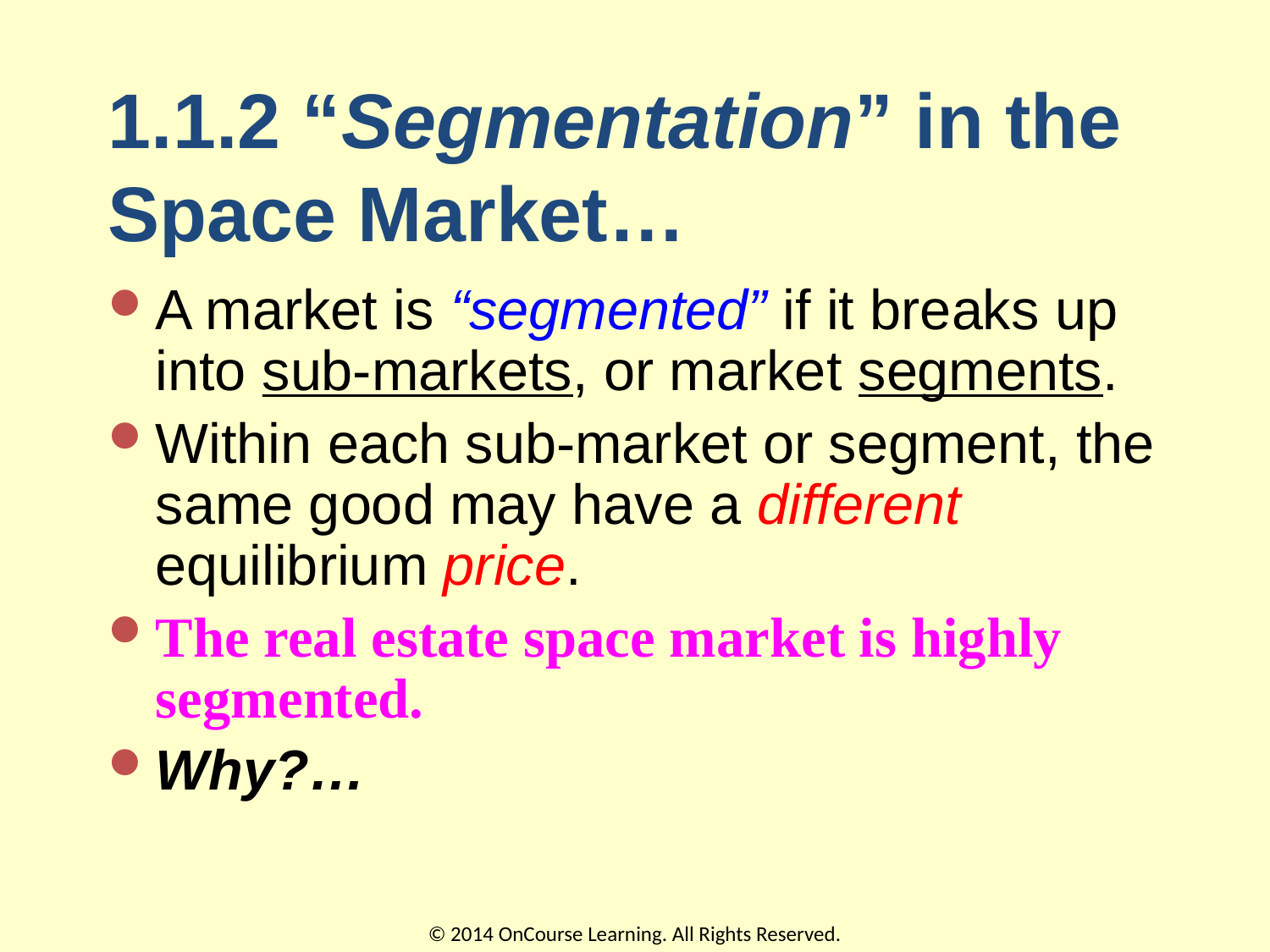

# 1.1.2 “Segmentation” in the Space Market…
A market is “segmented” if it breaks up into sub-markets, or market segments.
Within each sub-market or segment, the same good may have a different equilibrium price.
The real estate space market is highly segmented.
Why?…
© 2014 OnCourse Learning. All Rights Reserved.
6